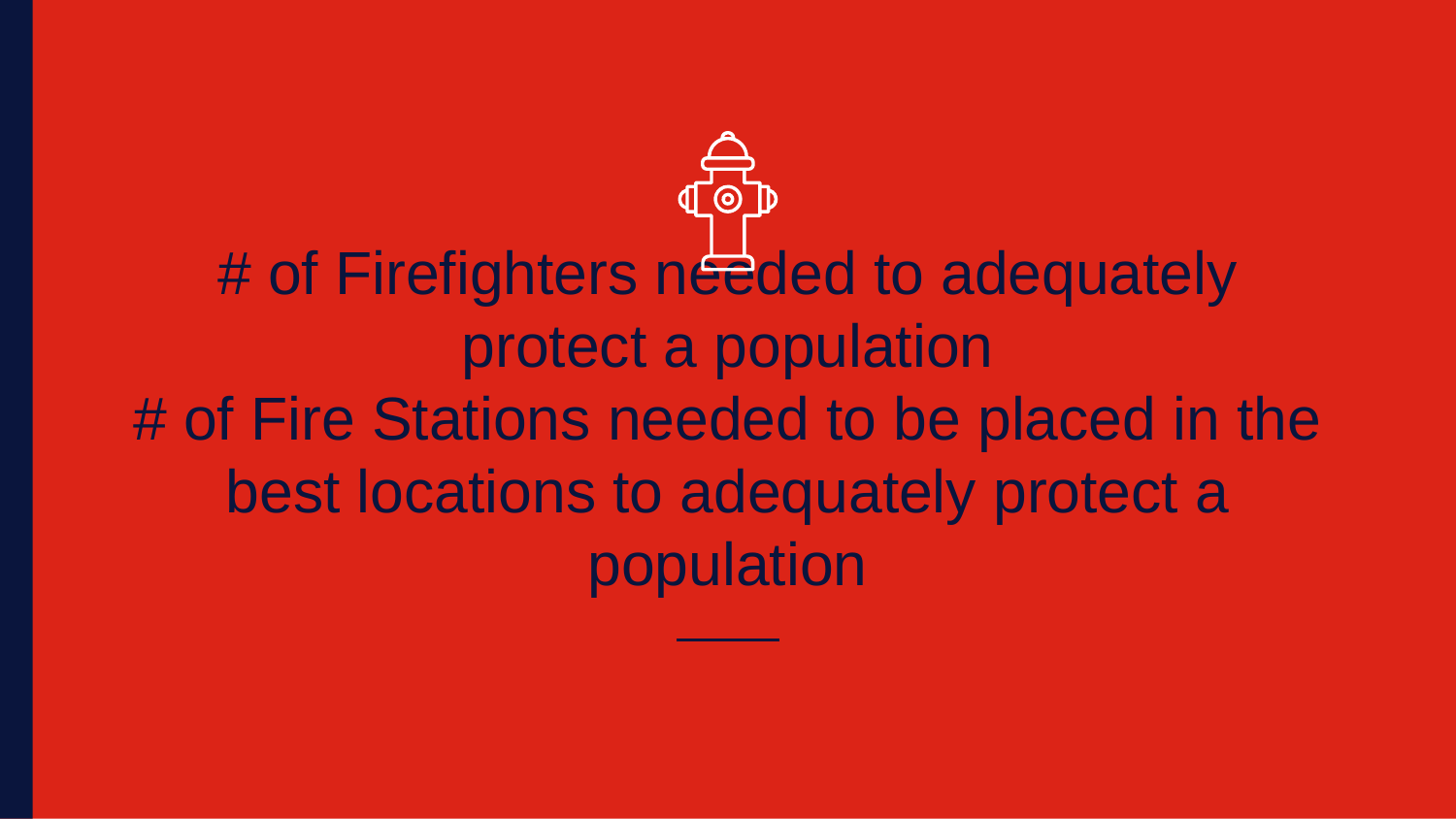

# # of Firefighters needed to adequately protect a population
# of Fire Stations needed to be placed in the best locations to adequately protect a population